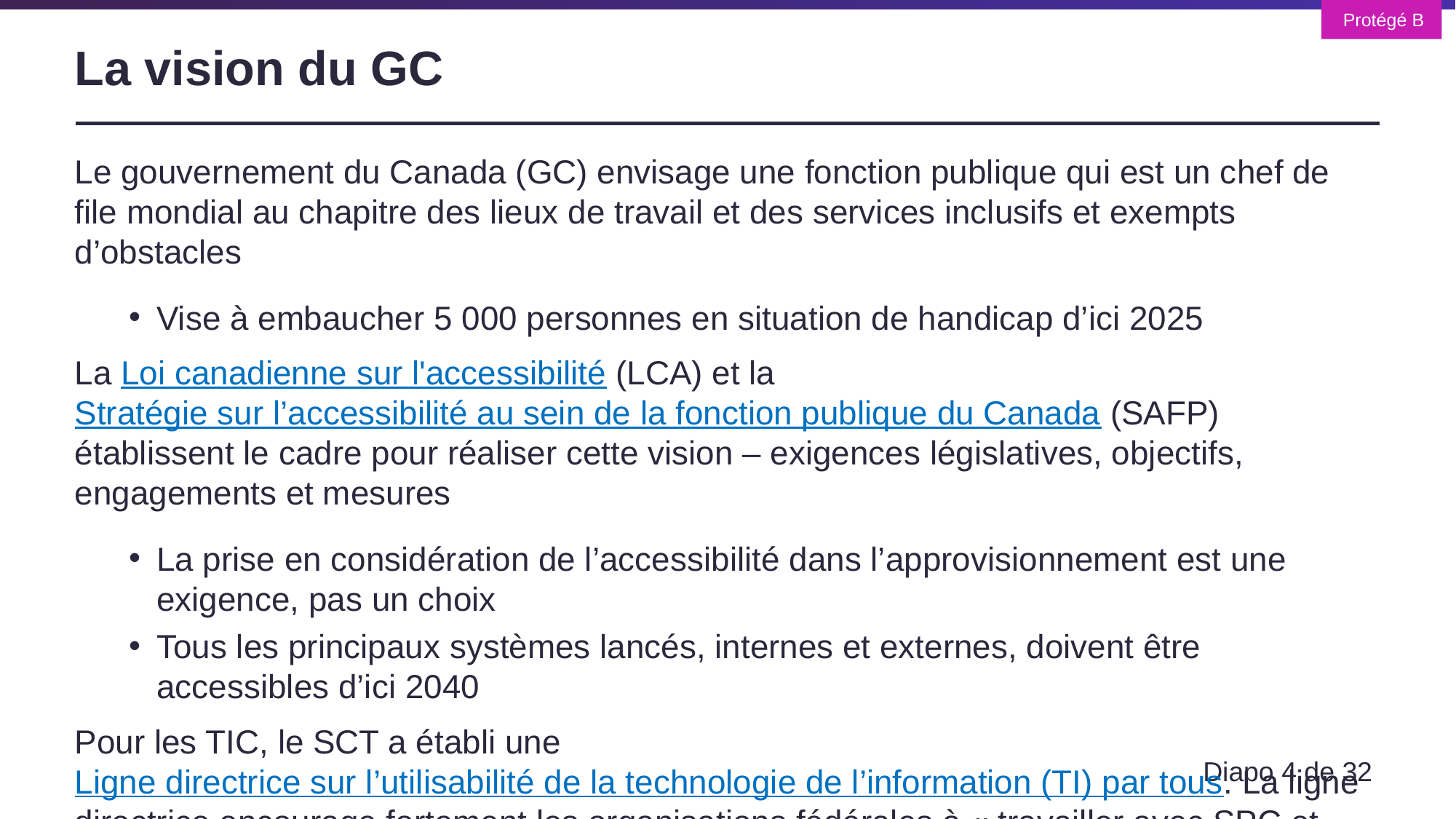

# La vision du GC
Le gouvernement du Canada (GC) envisage une fonction publique qui est un chef de file mondial au chapitre des lieux de travail et des services inclusifs et exempts d’obstacles
Vise à embaucher 5 000 personnes en situation de handicap d’ici 2025
La Loi canadienne sur l'accessibilité (LCA) et la Stratégie sur l’accessibilité au sein de la fonction publique du Canada (SAFP) établissent le cadre pour réaliser cette vision – exigences législatives, objectifs, engagements et mesures
La prise en considération de l’accessibilité dans l’approvisionnement est une exigence, pas un choix
Tous les principaux systèmes lancés, internes et externes, doivent être accessibles d’ici 2040
Pour les TIC, le SCT a établi une Ligne directrice sur l’utilisabilité de la technologie de l’information (TI) par tous. La ligne directrice encourage fortement les organisations fédérales à « travailler avec SPC et l’AATIA »